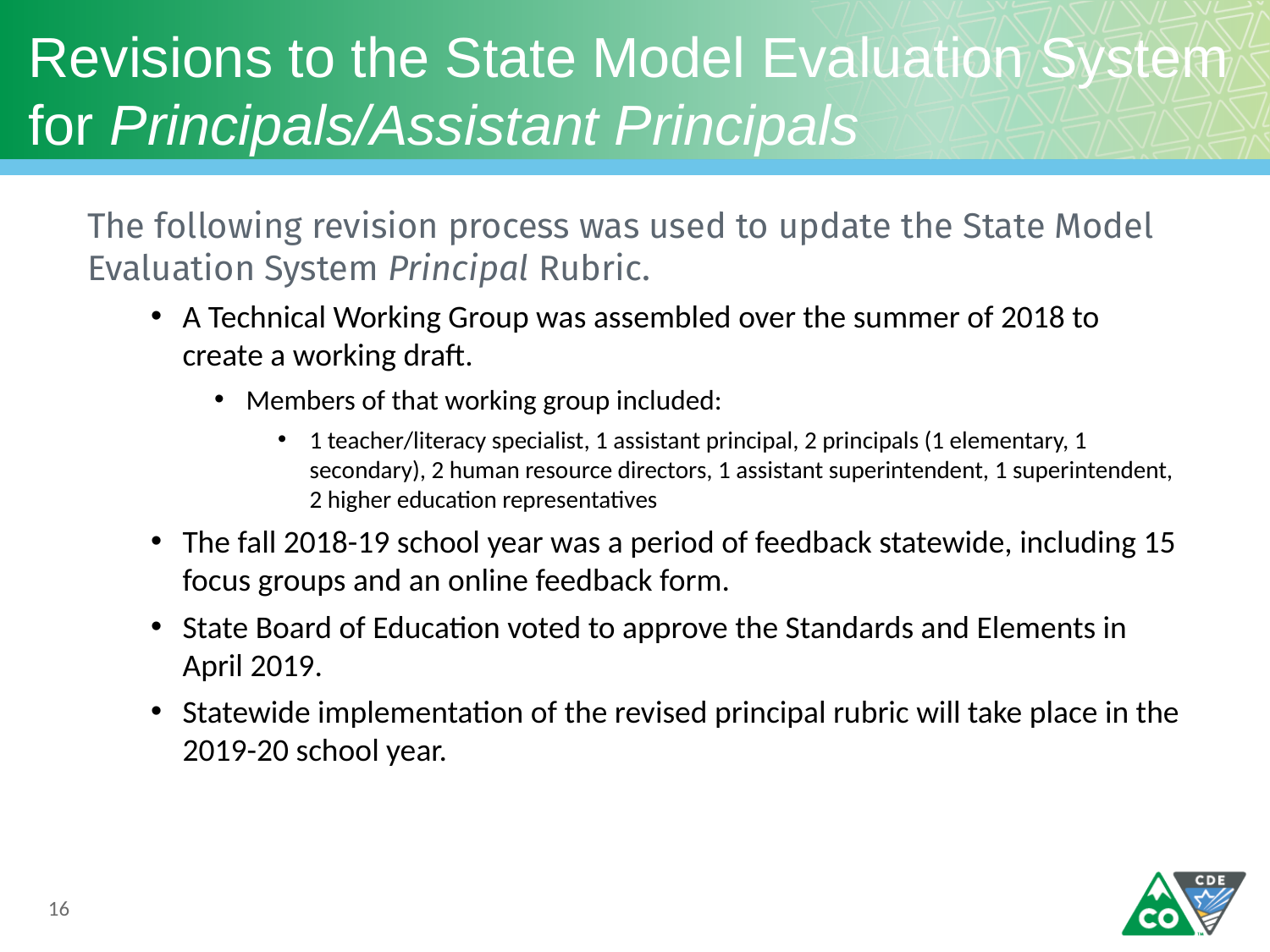

# Revisions to the State Model Evaluation System for Principals/Assistant Principals
The following revision process was used to update the State Model Evaluation System Principal Rubric.
A Technical Working Group was assembled over the summer of 2018 to create a working draft.
Members of that working group included:
1 teacher/literacy specialist, 1 assistant principal, 2 principals (1 elementary, 1 secondary), 2 human resource directors, 1 assistant superintendent, 1 superintendent, 2 higher education representatives
The fall 2018-19 school year was a period of feedback statewide, including 15 focus groups and an online feedback form.
State Board of Education voted to approve the Standards and Elements in April 2019.
Statewide implementation of the revised principal rubric will take place in the 2019-20 school year.

16